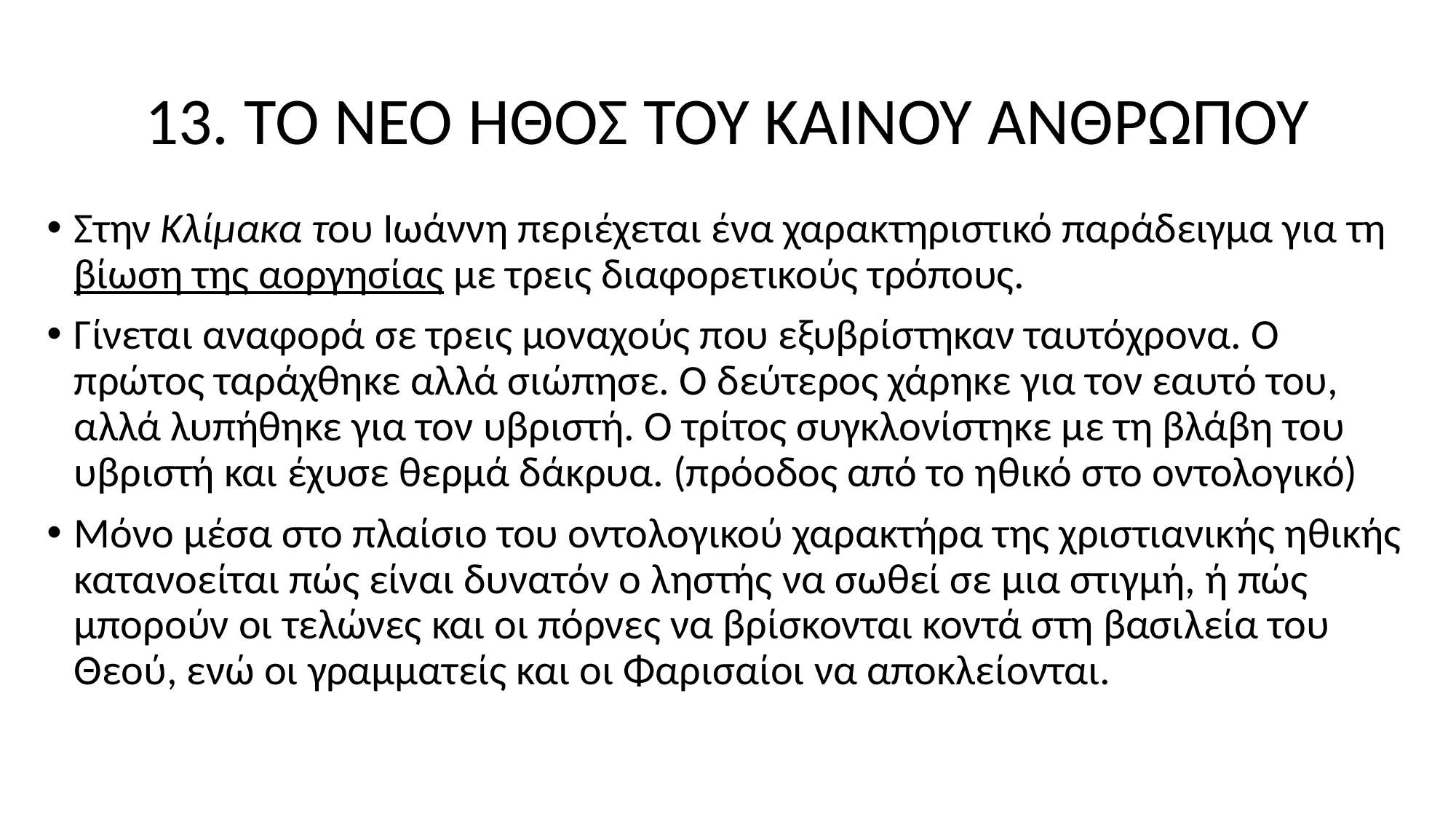

# 13. ΤΟ ΝΕΟ ΗΘΟΣ ΤΟΥ ΚΑΙΝΟΥ ΑΝΘΡΩΠΟΥ
Στην Κλίμακα του Ιωάννη περιέχεται ένα χαρακτηριστικό παράδειγμα για τη βίωση της αοργησίας με τρεις διαφορετικούς τρόπους.
Γίνεται αναφορά σε τρεις μοναχούς που εξυβρίστηκαν ταυτόχρονα. Ο πρώτος ταράχθηκε αλλά σιώπησε. Ο δεύτερος χάρηκε για τον εαυτό του, αλλά λυπήθηκε για τον υβριστή. Ο τρίτος συγκλονίστηκε με τη βλάβη του υβριστή και έχυσε θερμά δάκρυα. (πρόοδος από το ηθικό στο οντολογικό)
Μόνο μέσα στο πλαίσιο του οντολογικού χαρακτήρα της χριστιανικής ηθικής κατανοείται πώς είναι δυνατόν ο ληστής να σωθεί σε μια στιγμή, ή πώς μπορούν οι τελώνες και οι πόρνες να βρίσκονται κοντά στη βασιλεία του Θεού, ενώ οι γραμματείς και οι Φαρισαίοι να αποκλείονται.